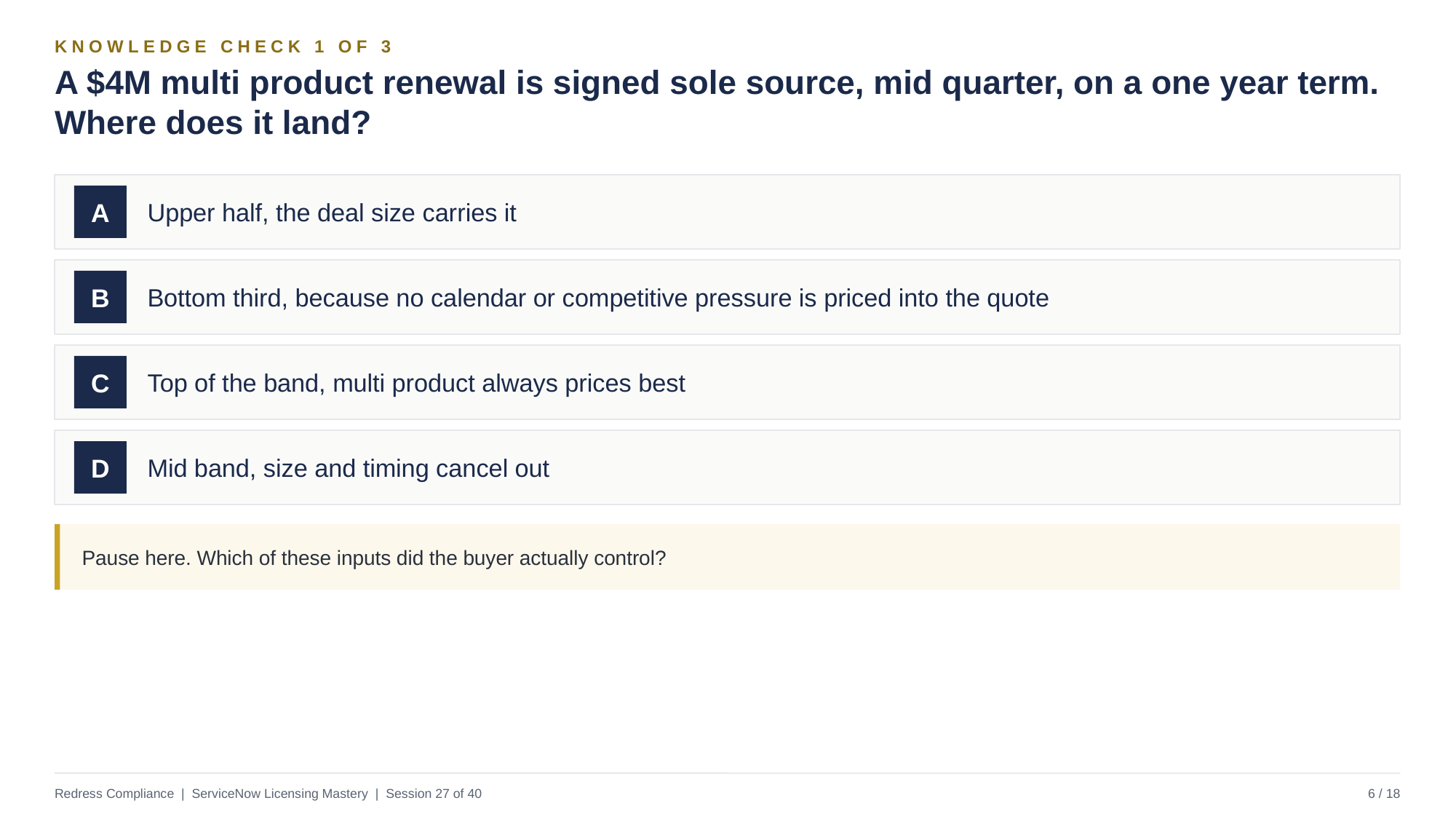

KNOWLEDGE CHECK 1 OF 3
A $4M multi product renewal is signed sole source, mid quarter, on a one year term. Where does it land?

Upper half, the deal size carries it

A

Bottom third, because no calendar or competitive pressure is priced into the quote

B

Top of the band, multi product always prices best

C

Mid band, size and timing cancel out

D

Pause here. Which of these inputs did the buyer actually control?

Redress Compliance  |  ServiceNow Licensing Mastery  |  Session 27 of 40
6 / 18